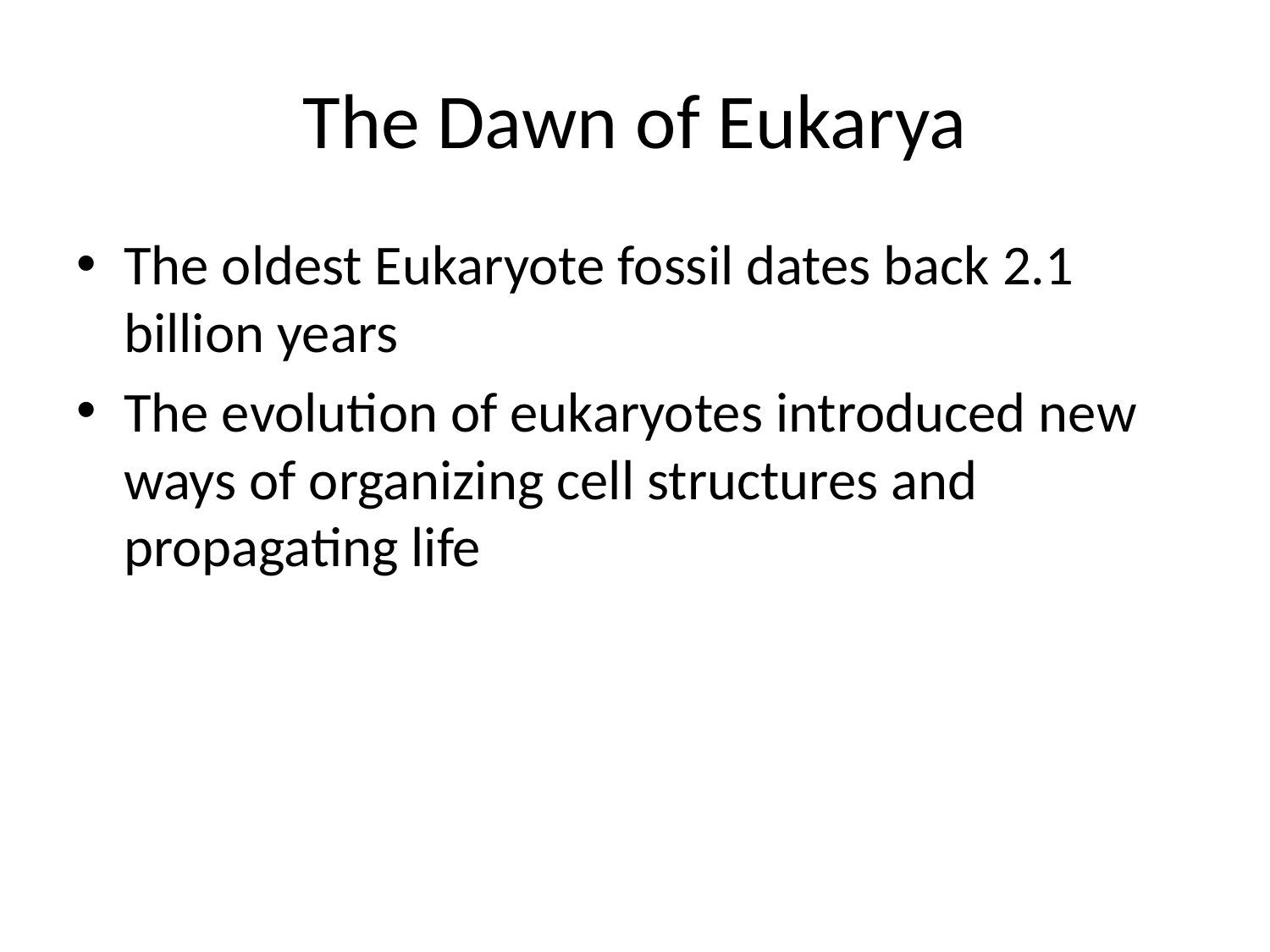

# The Dawn of Eukarya
The oldest Eukaryote fossil dates back 2.1 billion years
The evolution of eukaryotes introduced new ways of organizing cell structures and propagating life